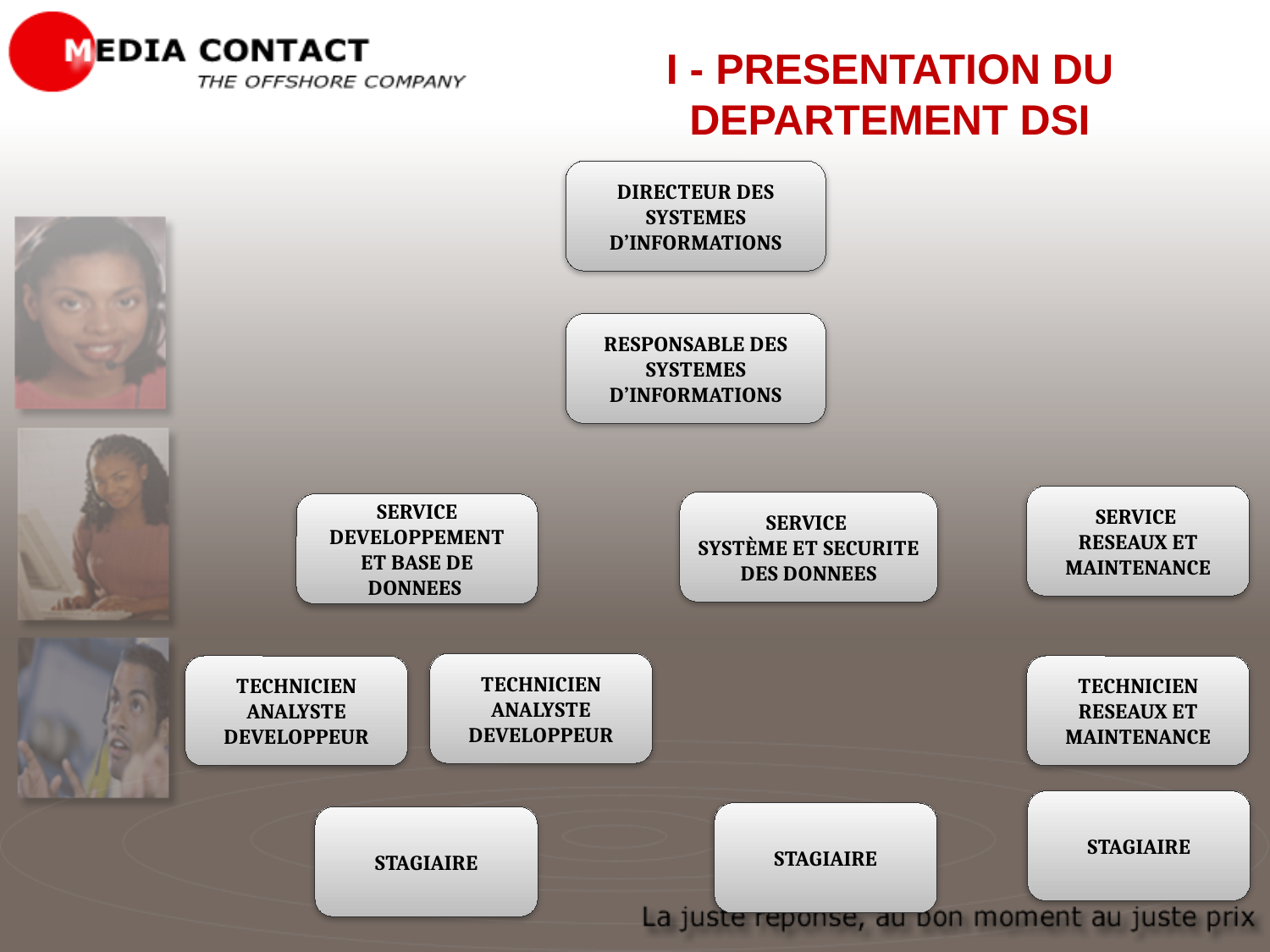

I - PRESENTATION DU DEPARTEMENT DSI
DIRECTEUR DES SYSTEMES D’INFORMATIONS

RESPONSABLE DES SYSTEMES D’INFORMATIONS
SERVICE
RESEAUX ET MAINTENANCE
SERVICE
SYSTÈME ET SECURITE DES DONNEES
SERVICE DEVELOPPEMENT ET BASE DE DONNEES
TECHNICIEN ANALYSTE DEVELOPPEUR
TECHNICIEN ANALYSTE DEVELOPPEUR
TECHNICIEN RESEAUX ET MAINTENANCE
STAGIAIRE
STAGIAIRE
STAGIAIRE